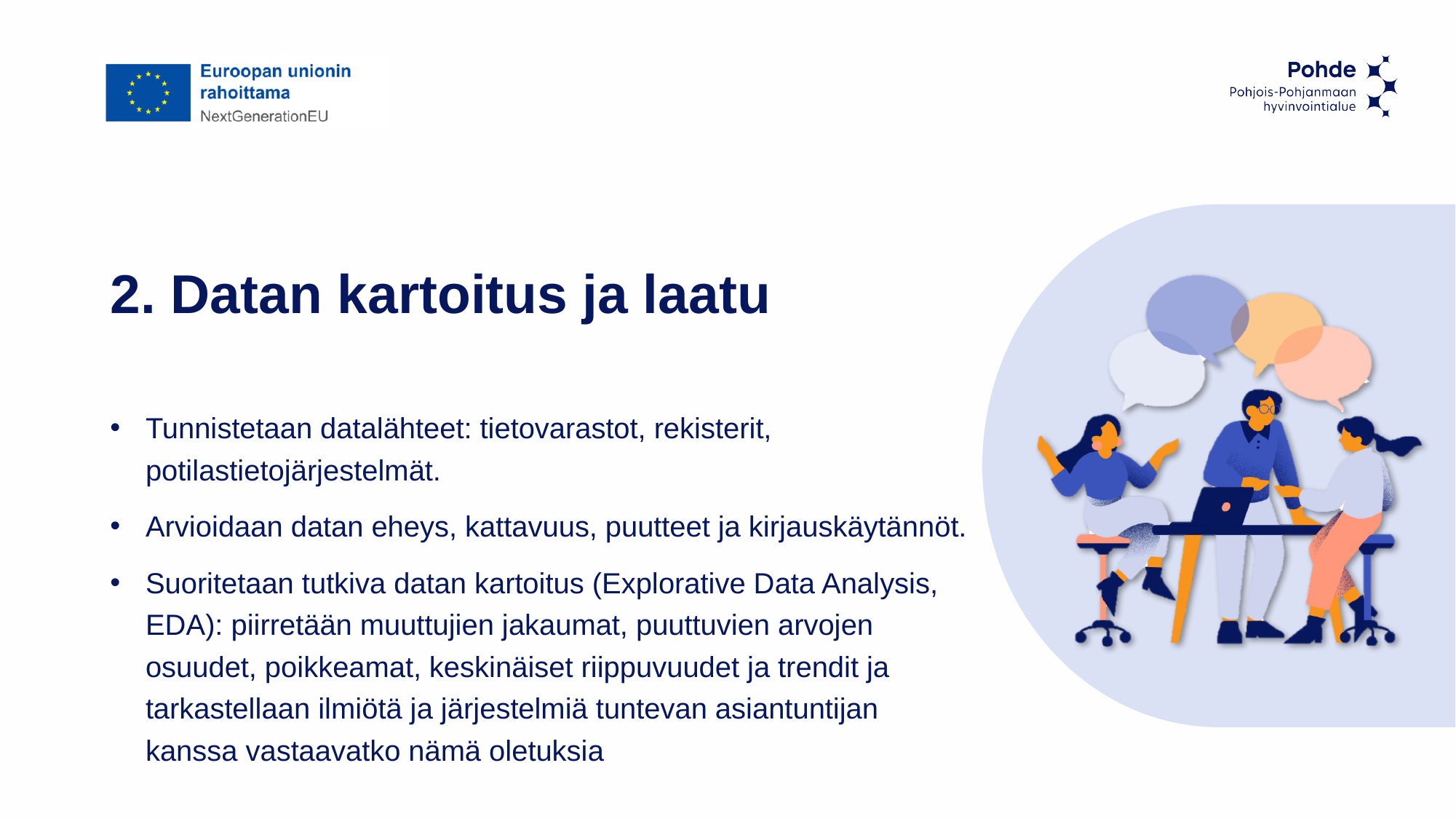

# 2. Datan kartoitus ja laatu
Tunnistetaan datalähteet: tietovarastot, rekisterit, potilastietojärjestelmät.
Arvioidaan datan eheys, kattavuus, puutteet ja kirjauskäytännöt.
Suoritetaan tutkiva datan kartoitus (Explorative Data Analysis, EDA): piirretään muuttujien jakaumat, puuttuvien arvojen osuudet, poikkeamat, keskinäiset riippuvuudet ja trendit ja tarkastellaan ilmiötä ja järjestelmiä tuntevan asiantuntijan kanssa vastaavatko nämä oletuksia